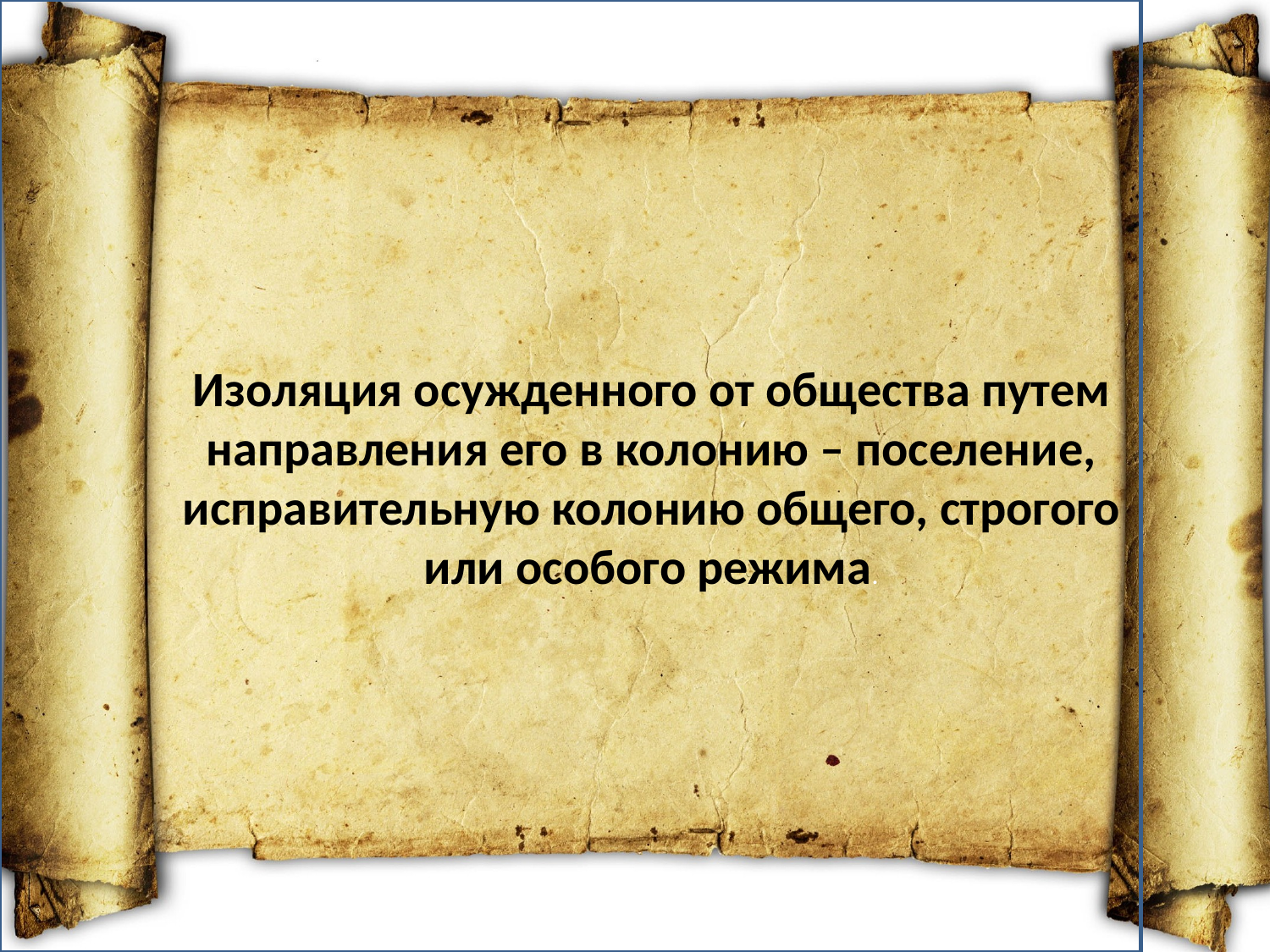

Изоляция осужденного от общества путем направления его в колонию – поселение, исправительную колонию общего, строгого или особого режима.